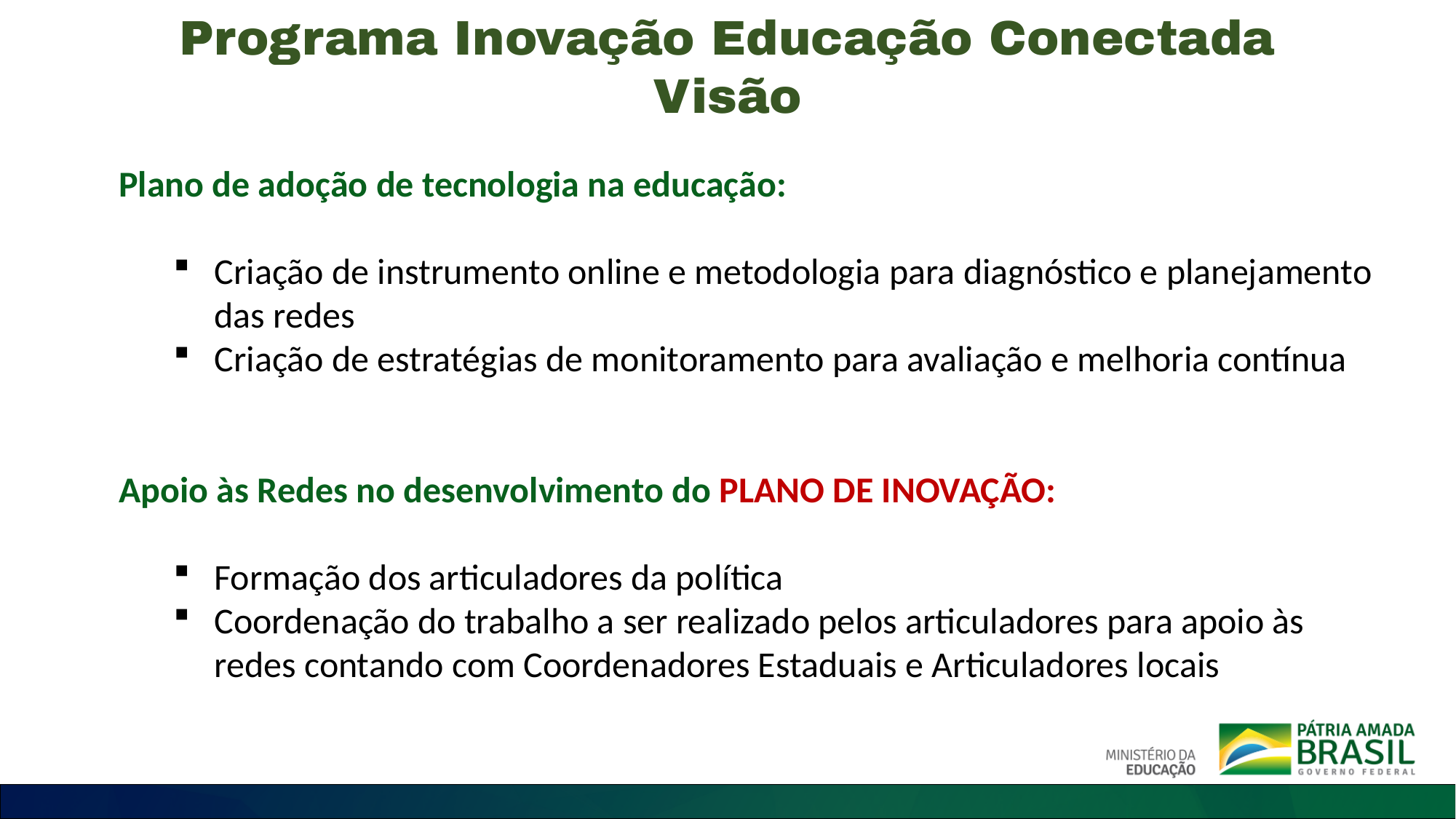

Programa Inovação Educação Conectada
Visão
Plano de adoção de tecnologia na educação:

Criação de instrumento online e metodologia para diagnóstico e planejamento das redes
Criação de estratégias de monitoramento para avaliação e melhoria contínua

Apoio às Redes no desenvolvimento do PLANO DE INOVAÇÃO:

Formação dos articuladores da política
Coordenação do trabalho a ser realizado pelos articuladores para apoio às redes contando com Coordenadores Estaduais e Articuladores locais